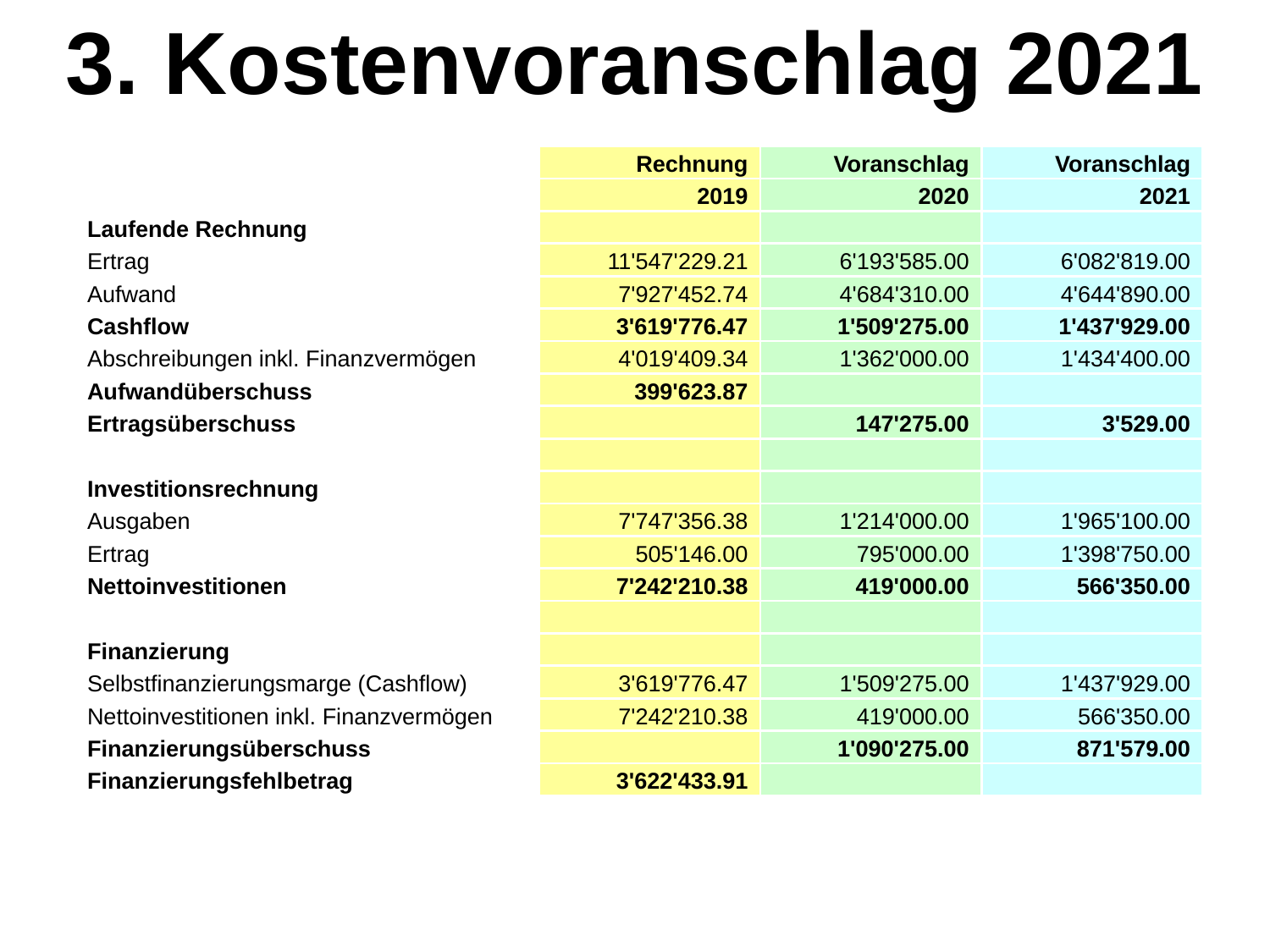

3. Kostenvoranschlag 2021
|  | Rechnung | Voranschlag | Voranschlag |
| --- | --- | --- | --- |
|  | 2019 | 2020 | 2021 |
| Laufende Rechnung |  |  |  |
| Ertrag | 11'547'229.21 | 6'193'585.00 | 6'082'819.00 |
| Aufwand | 7'927'452.74 | 4'684'310.00 | 4'644'890.00 |
| Cashflow | 3'619'776.47 | 1'509'275.00 | 1'437'929.00 |
| Abschreibungen inkl. Finanzvermögen | 4'019'409.34 | 1'362'000.00 | 1'434'400.00 |
| Aufwandüberschuss | 399'623.87 |  |  |
| Ertragsüberschuss |  | 147'275.00 | 3'529.00 |
|  |  |  |  |
| Investitionsrechnung |  |  |  |
| Ausgaben | 7'747'356.38 | 1'214'000.00 | 1'965'100.00 |
| Ertrag | 505'146.00 | 795'000.00 | 1'398'750.00 |
| Nettoinvestitionen | 7'242'210.38 | 419'000.00 | 566'350.00 |
|  |  |  |  |
| Finanzierung |  |  |  |
| Selbstfinanzierungsmarge (Cashflow) | 3'619'776.47 | 1'509'275.00 | 1'437'929.00 |
| Nettoinvestitionen inkl. Finanzvermögen | 7'242'210.38 | 419'000.00 | 566'350.00 |
| Finanzierungsüberschuss |  | 1'090'275.00 | 871'579.00 |
| Finanzierungsfehlbetrag | 3'622'433.91 |  |  |